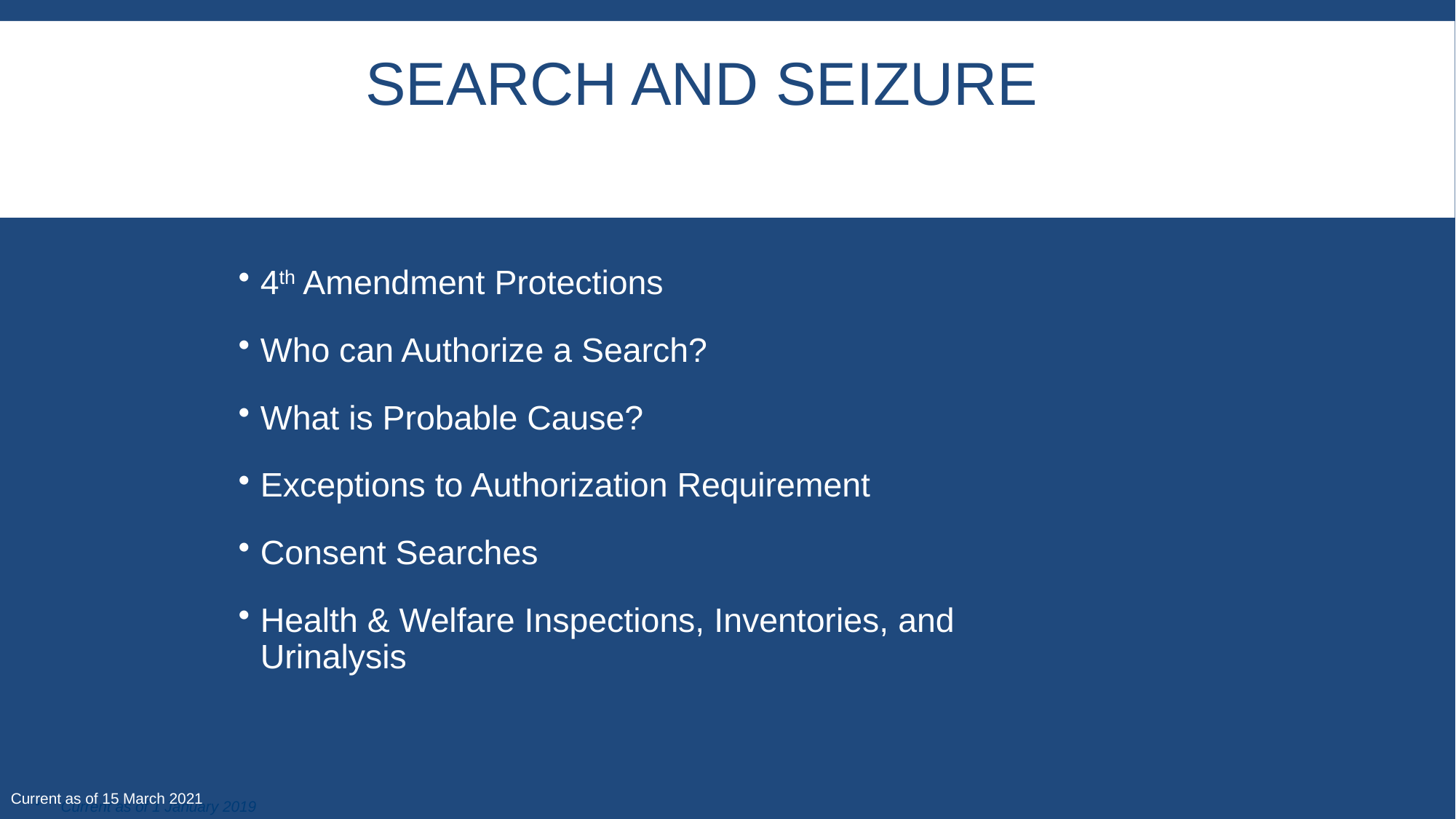

# Search and Seizure

4th Amendment Protections
Who can Authorize a Search?
What is Probable Cause?
Exceptions to Authorization Requirement
Consent Searches
Health & Welfare Inspections, Inventories, and Urinalysis